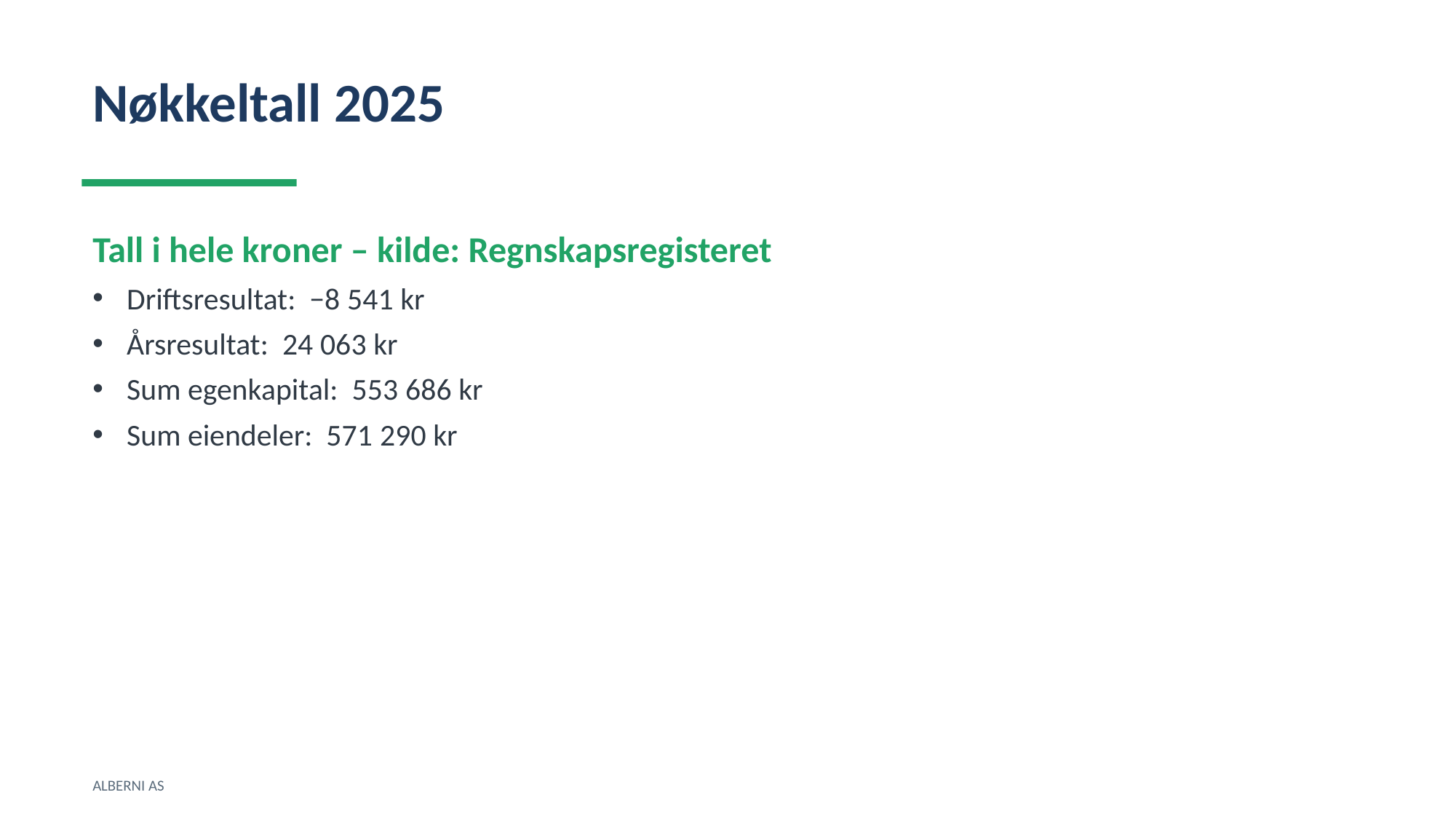

Nøkkeltall 2025

Tall i hele kroner – kilde: Regnskapsregisteret
Driftsresultat:  −8 541 kr
Årsresultat:  24 063 kr
Sum egenkapital:  553 686 kr
Sum eiendeler:  571 290 kr
ALBERNI AS